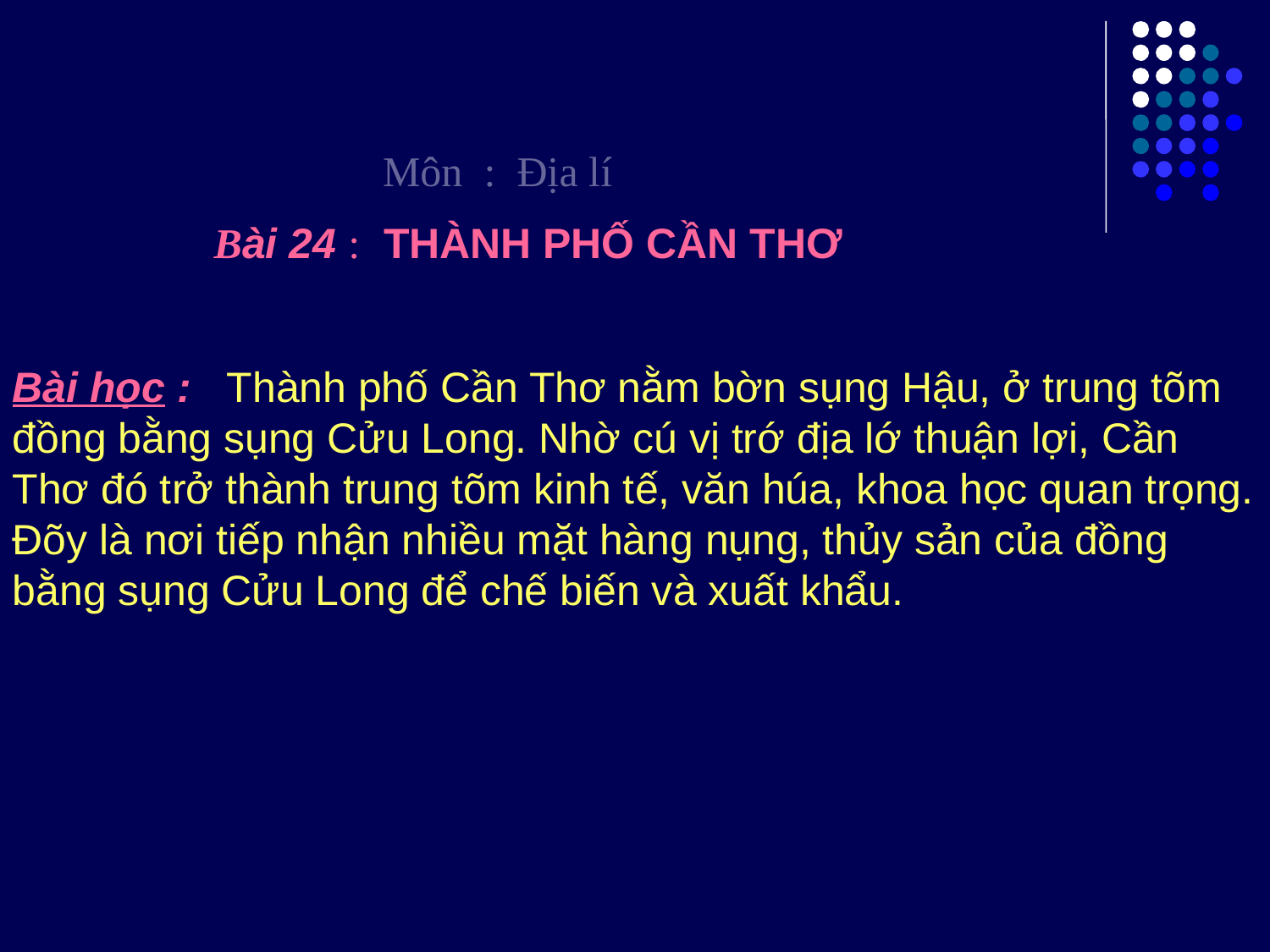

Môn  :  Địa lí
                 Bài 24 :  THÀNH PHỐ CẦN THƠ

Bài học :   Thành phố Cần Thơ nằm bờn sụng Hậu, ở trung tõm đồng bằng sụng Cửu Long. Nhờ cú vị trớ địa lớ thuận lợi, Cần Thơ đó trở thành trung tõm kinh tế, văn húa, khoa học quan trọng. Đõy là nơi tiếp nhận nhiều mặt hàng nụng, thủy sản của đồng bằng sụng Cửu Long để chế biến và xuất khẩu.